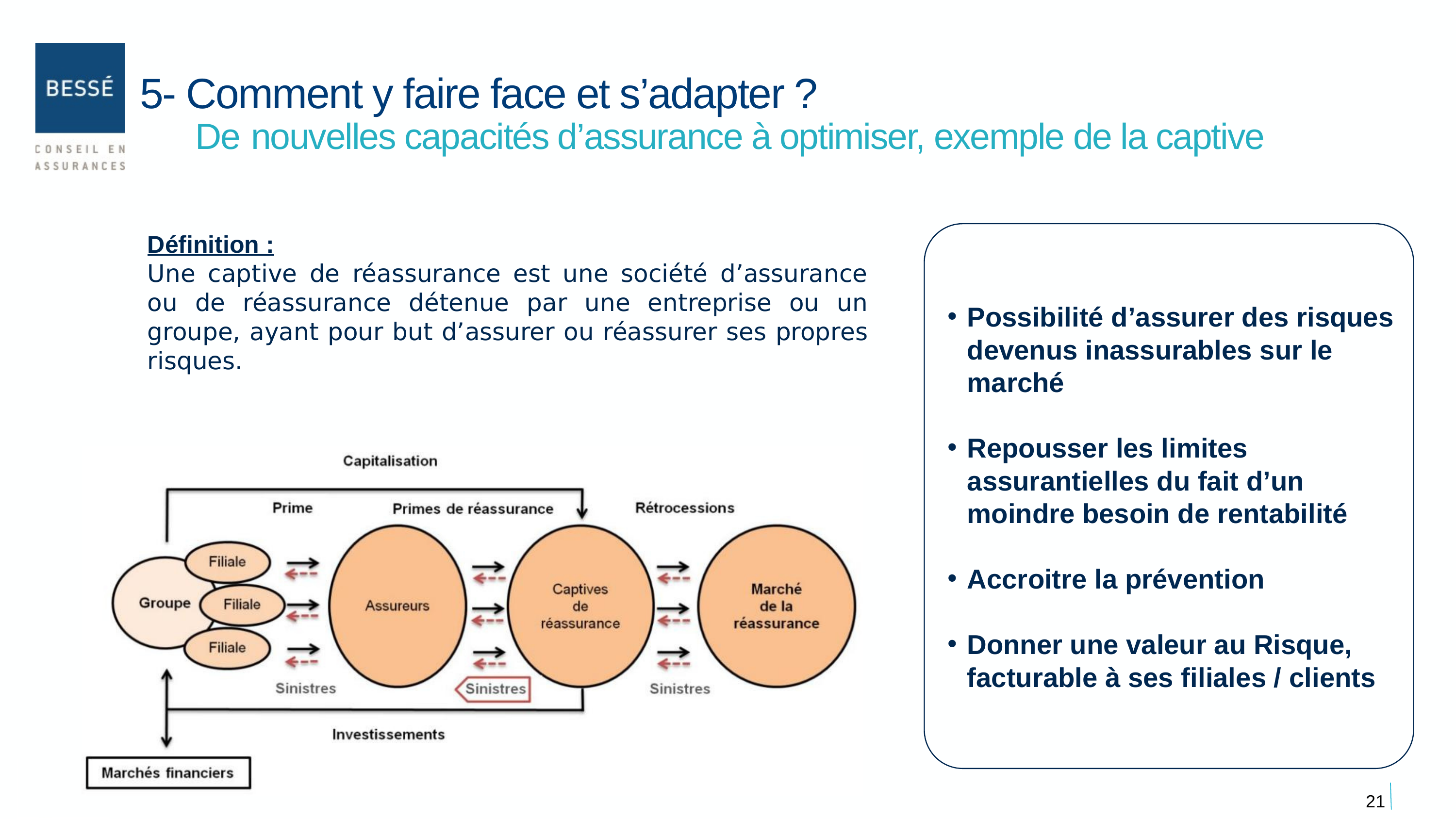

5- Comment y faire face et s’adapter ?
      De nouvelles capacités d’assurance à optimiser, exemple de la captive

Possibilité d’assurer des risques devenus inassurables sur le marché

Repousser les limites assurantielles du fait d’un moindre besoin de rentabilité

Accroitre la prévention

Donner une valeur au Risque, facturable à ses filiales / clients
Définition :
Une captive de réassurance est une société d’assurance ou de réassurance détenue par une entreprise ou un groupe, ayant pour but d’assurer ou réassurer ses propres risques.

21